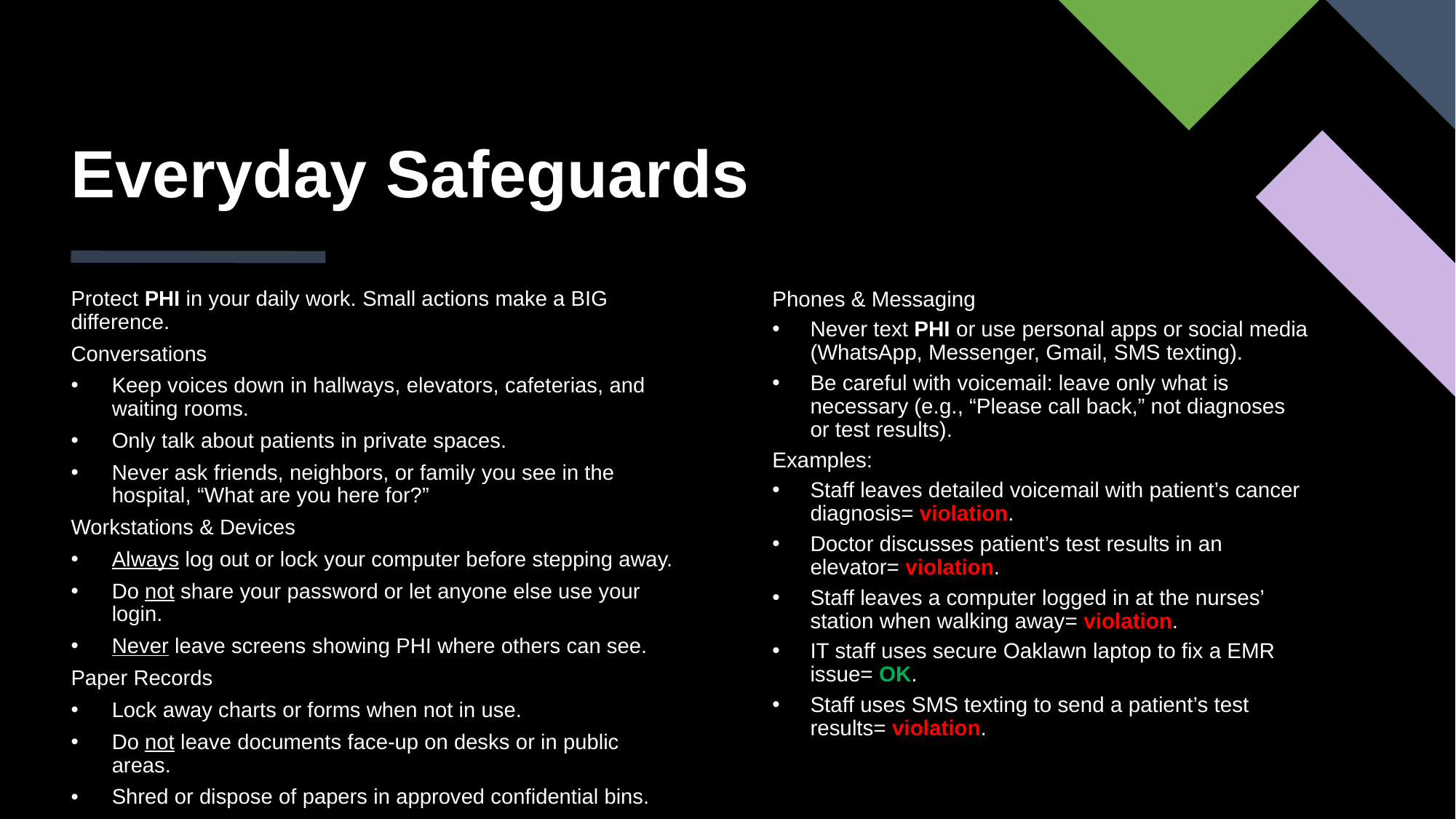

# Everyday Safeguards
Protect PHI in your daily work. Small actions make a BIG difference.
Conversations
Keep voices down in hallways, elevators, cafeterias, and waiting rooms.
Only talk about patients in private spaces.
Never ask friends, neighbors, or family you see in the hospital, “What are you here for?”
Workstations & Devices
Always log out or lock your computer before stepping away.
Do not share your password or let anyone else use your login.
Never leave screens showing PHI where others can see.
Paper Records
Lock away charts or forms when not in use.
Do not leave documents face-up on desks or in public areas.
Shred or dispose of papers in approved confidential bins.
Phones & Messaging
Never text PHI or use personal apps or social media (WhatsApp, Messenger, Gmail, SMS texting).
Be careful with voicemail: leave only what is necessary (e.g., “Please call back,” not diagnoses or test results).
Examples:
Staff leaves detailed voicemail with patient’s cancer diagnosis= violation.
Doctor discusses patient’s test results in an elevator= violation.
Staff leaves a computer logged in at the nurses’ station when walking away= violation.
IT staff uses secure Oaklawn laptop to fix a EMR issue= OK.
Staff uses SMS texting to send a patient’s test results= violation.